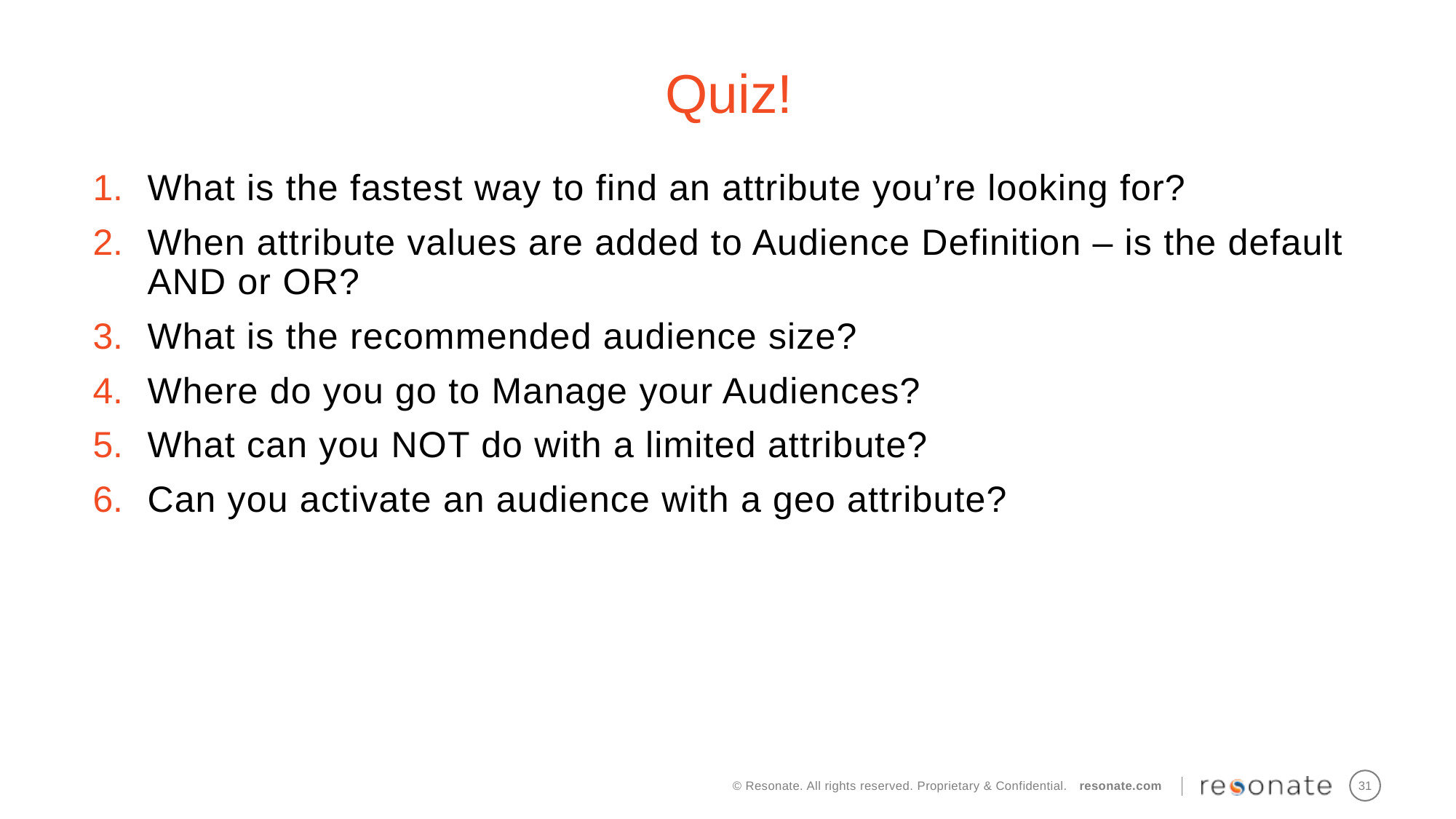

Quiz!
What is the fastest way to find an attribute you’re looking for?
When attribute values are added to Audience Definition – is the default AND or OR?
What is the recommended audience size?
Where do you go to Manage your Audiences?
What can you NOT do with a limited attribute?
Can you activate an audience with a geo attribute?